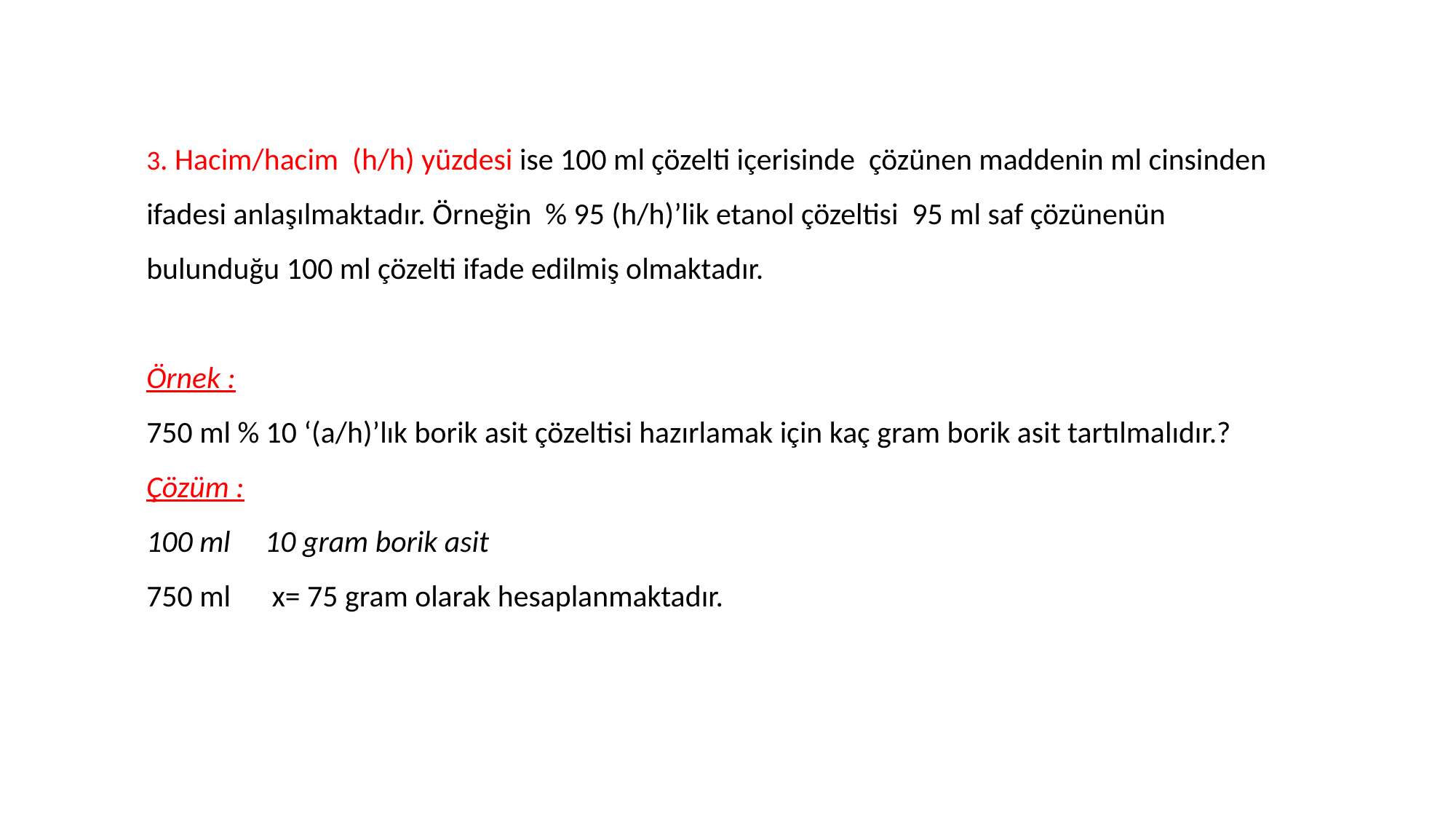

3. Hacim/hacim  (h/h) yüzdesi ise 100 ml çözelti içerisinde  çözünen maddenin ml cinsinden ifadesi anlaşılmaktadır. Örneğin  % 95 (h/h)’lik etanol çözeltisi  95 ml saf çözünenün bulunduğu 100 ml çözelti ifade edilmiş olmaktadır.

Örnek :
750 ml % 10 ‘(a/h)’lık borik asit çözeltisi hazırlamak için kaç gram borik asit tartılmalıdır.?
Çözüm :
100 ml     10 gram borik asit
750 ml      x= 75 gram olarak hesaplanmaktadır.